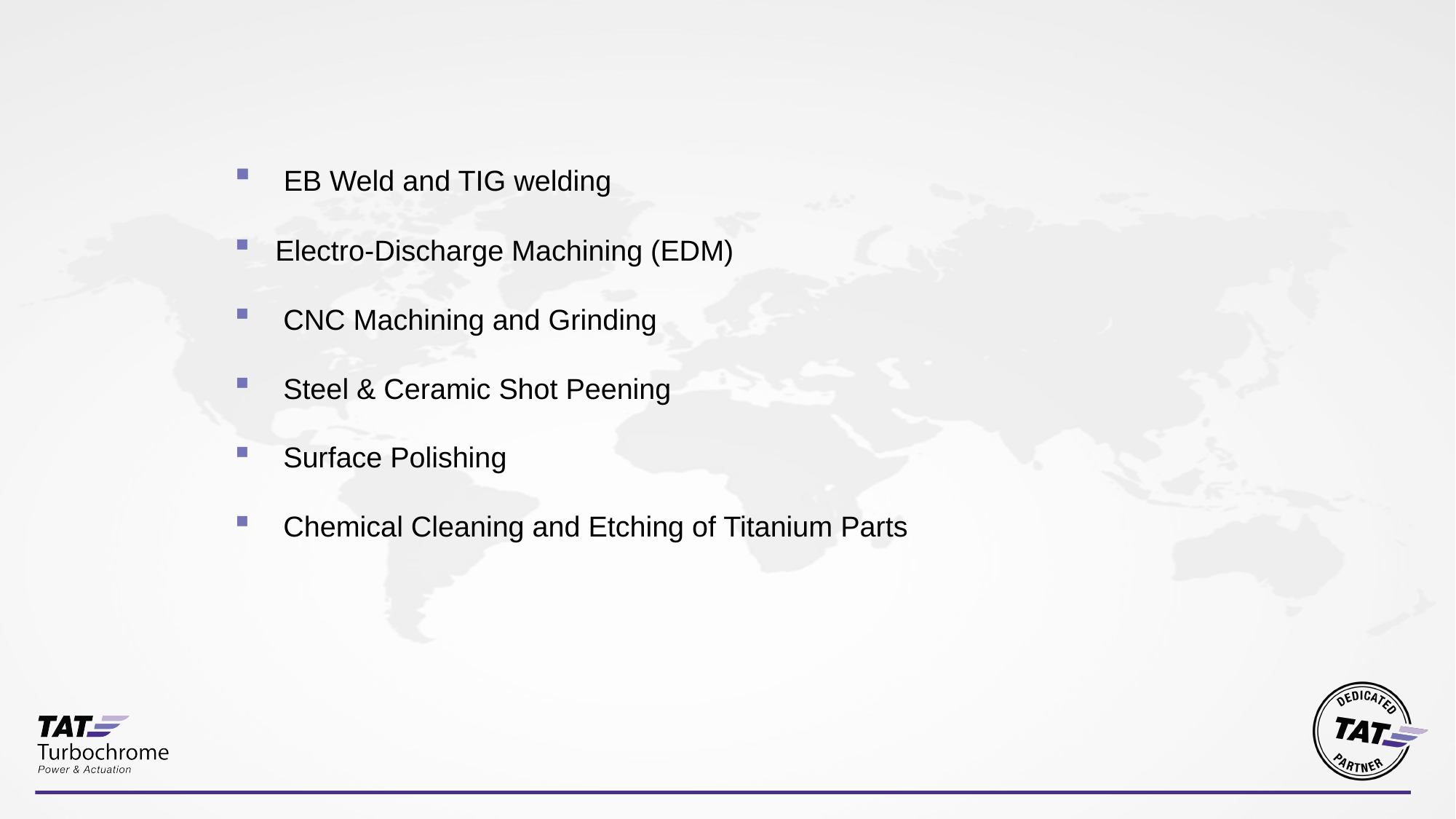

EB Weld and TIG welding
Electro-Discharge Machining (EDM)
 CNC Machining and Grinding
 Steel & Ceramic Shot Peening
 Surface Polishing
 Chemical Cleaning and Etching of Titanium Parts